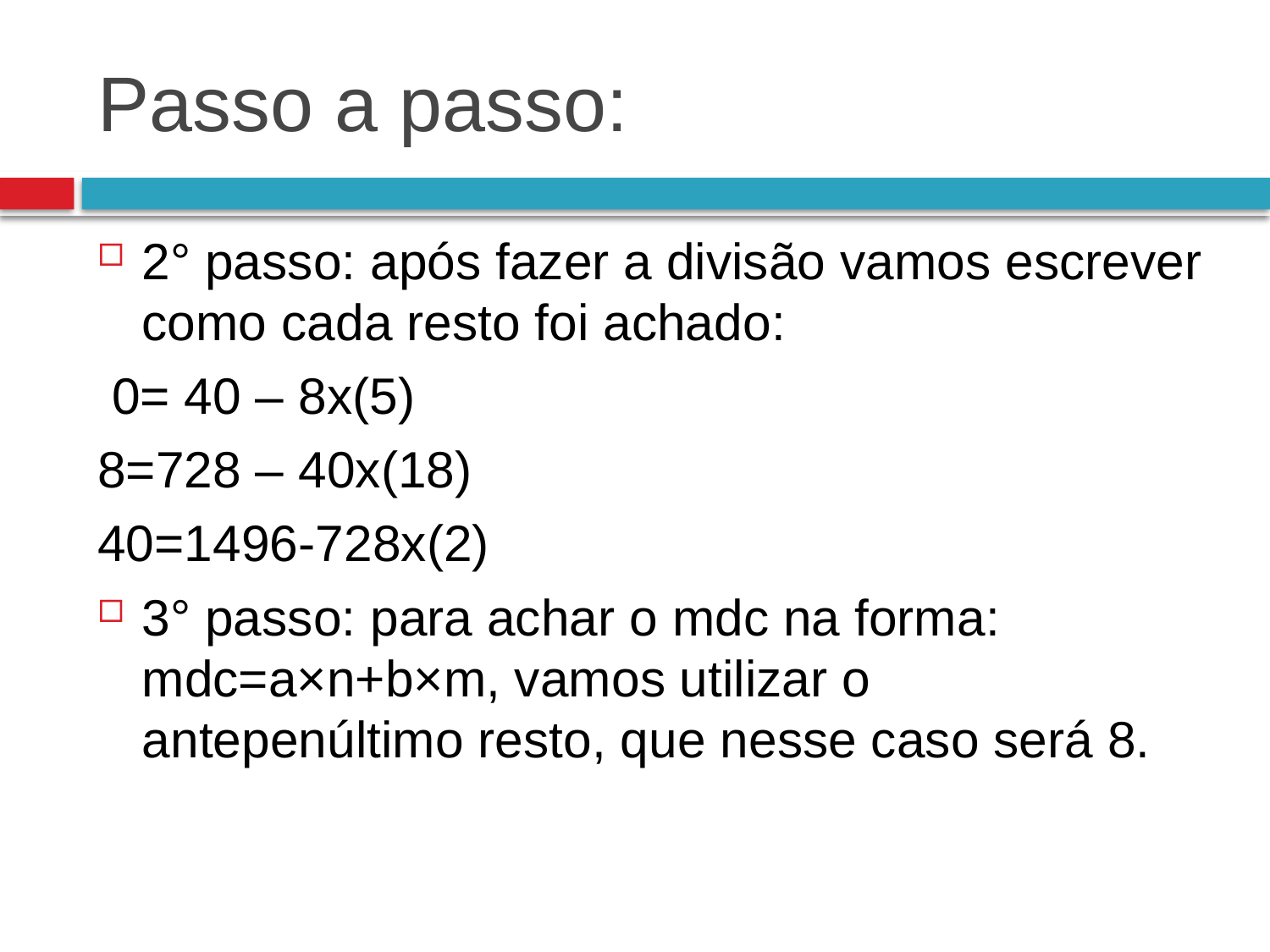

# Passo a passo:
2° passo: após fazer a divisão vamos escrever como cada resto foi achado:
 0= 40 – 8x(5)
8=728 – 40x(18)
40=1496-728x(2)
3° passo: para achar o mdc na forma: mdc=a×n+b×m, vamos utilizar o antepenúltimo resto, que nesse caso será 8.